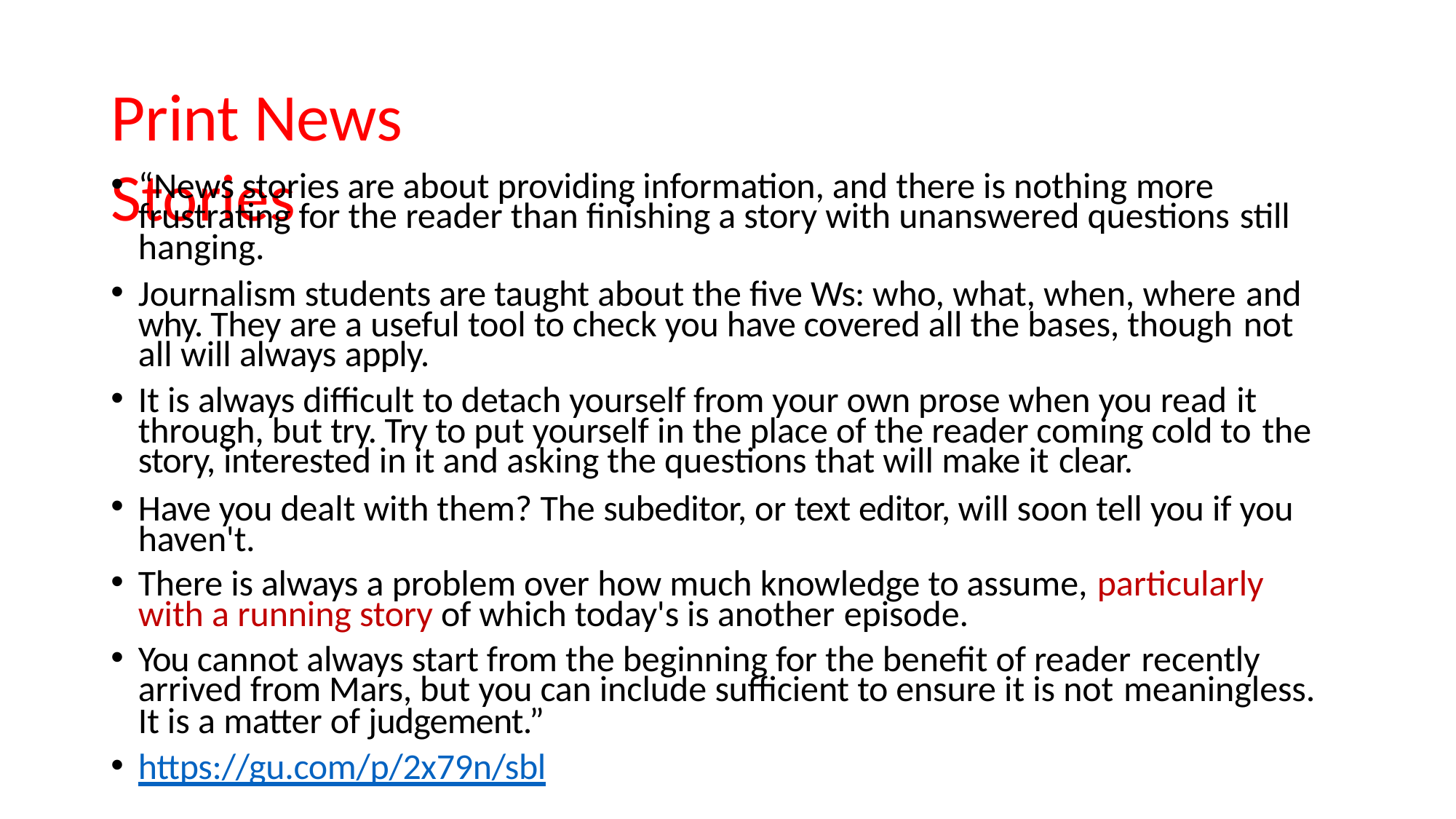

# Print News Stories
“News stories are about providing information, and there is nothing more
frustrating for the reader than finishing a story with unanswered questions still
hanging.
Journalism students are taught about the five Ws: who, what, when, where and
why. They are a useful tool to check you have covered all the bases, though not
all will always apply.
It is always difficult to detach yourself from your own prose when you read it
through, but try. Try to put yourself in the place of the reader coming cold to the
story, interested in it and asking the questions that will make it clear.
Have you dealt with them? The subeditor, or text editor, will soon tell you if you  haven't.
There is always a problem over how much knowledge to assume, particularly
with a running story of which today's is another episode.
You cannot always start from the beginning for the benefit of reader recently
arrived from Mars, but you can include sufficient to ensure it is not meaningless.
It is a matter of judgement.”
https://gu.com/p/2x79n/sbl